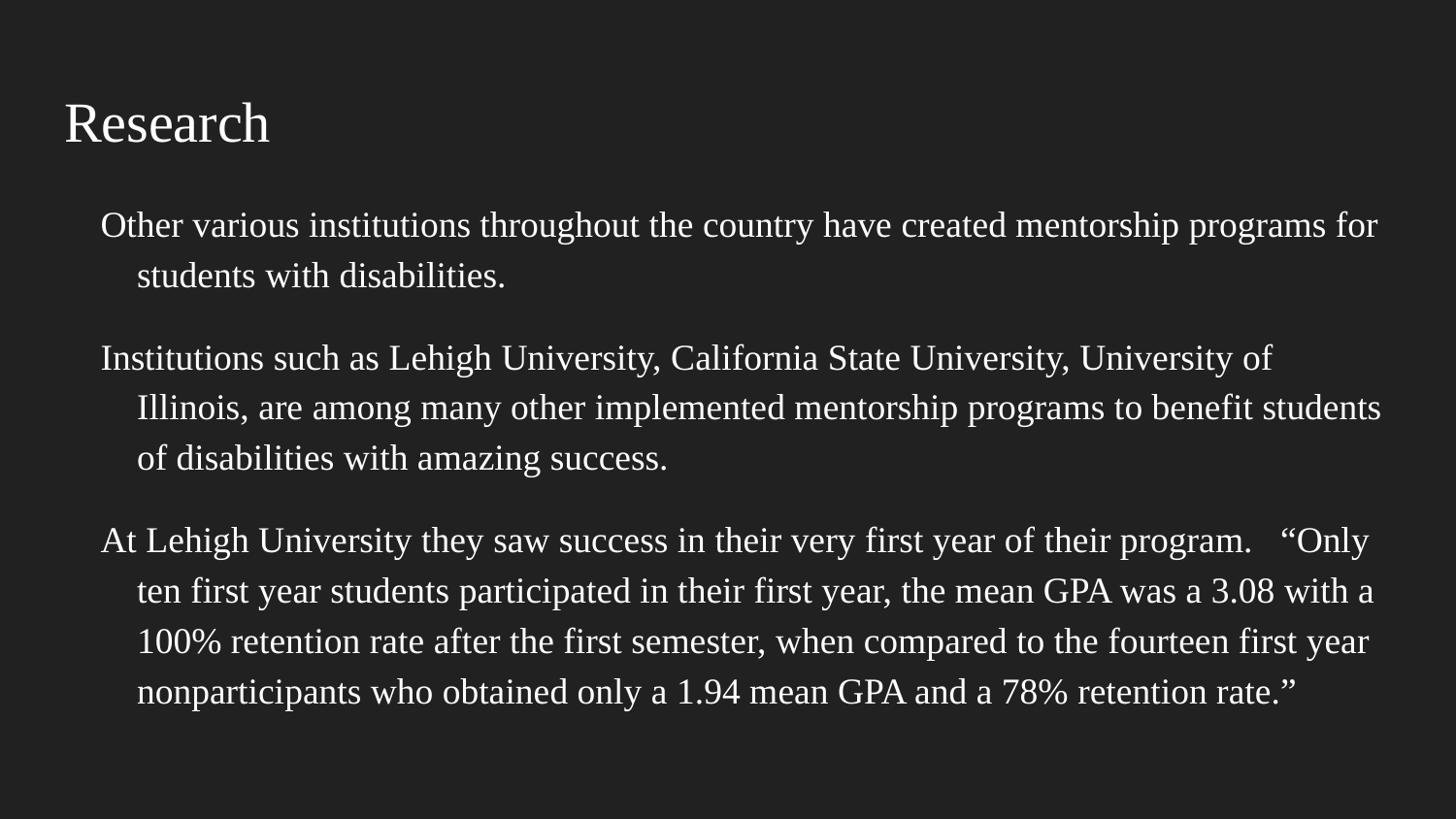

# Research
Other various institutions throughout the country have created mentorship programs for students with disabilities.
Institutions such as Lehigh University, California State University, University of Illinois, are among many other implemented mentorship programs to benefit students of disabilities with amazing success.
At Lehigh University they saw success in their very first year of their program.   “Only ten first year students participated in their first year, the mean GPA was a 3.08 with a 100% retention rate after the first semester, when compared to the fourteen first year nonparticipants who obtained only a 1.94 mean GPA and a 78% retention rate.”